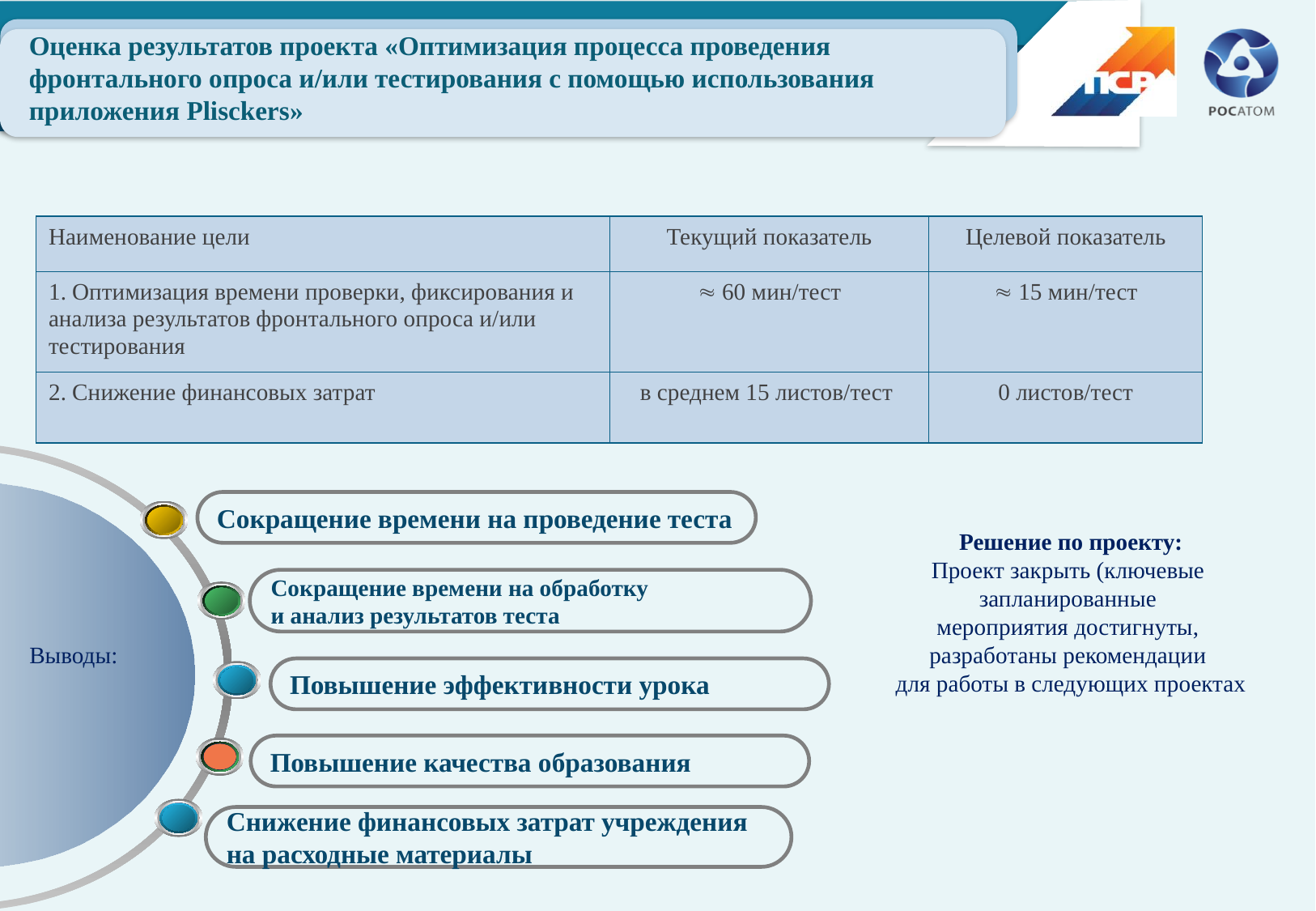

Оценка результатов проекта «Оптимизация процесса проведения фронтального опроса и/или тестирования с помощью использования приложения Plisckers»
| Наименование цели | Текущий показатель | Целевой показатель |
| --- | --- | --- |
| 1. Оптимизация времени проверки, фиксирования и анализа результатов фронтального опроса и/или тестирования | ≈ 60 мин/тест | ≈ 15 мин/тест |
| 2. Снижение финансовых затрат | в среднем 15 листов/тест | 0 листов/тест |

Сокращение времени на проведение теста

Решение по проекту:
Проект закрыть (ключевые
запланированные
мероприятия достигнуты,
разработаны рекомендации
для работы в следующих проектах

Сокращение времени на обработку
и анализ результатов теста

Выводы:
Повышение эффективности урока

Повышение качества образования

Снижение финансовых затрат учреждения
на расходные материалы